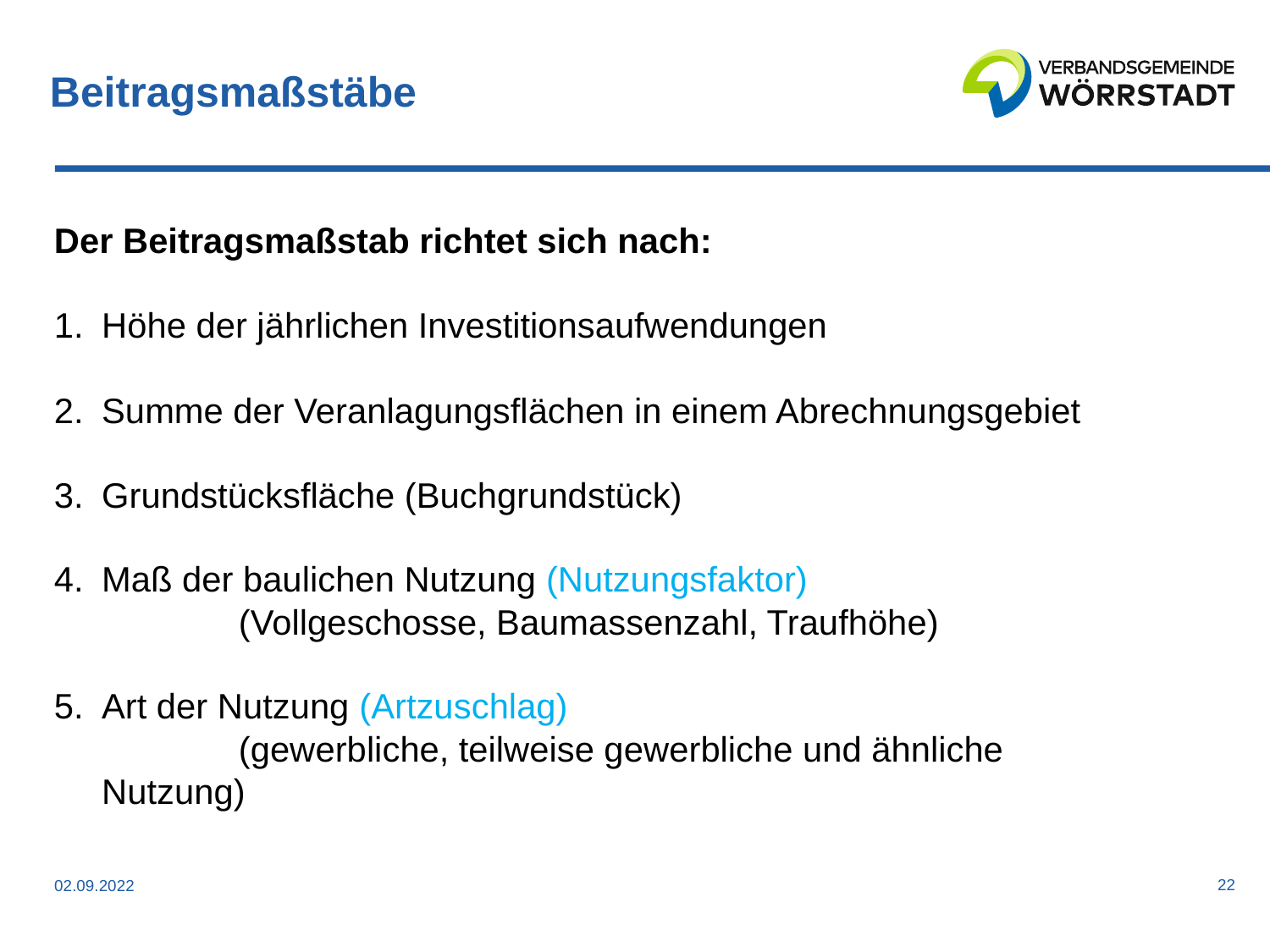

# Beitragsmaßstäbe
Der Beitragsmaßstab richtet sich nach:

Höhe der jährlichen Investitionsaufwendungen

Summe der Veranlagungsflächen in einem Abrechnungsgebiet

Grundstücksfläche (Buchgrundstück)
Maß der baulichen Nutzung (Nutzungsfaktor)
	 (Vollgeschosse, Baumassenzahl, Traufhöhe)
Art der Nutzung (Artzuschlag)
	 (gewerbliche, teilweise gewerbliche und ähnliche Nutzung)
22
02.09.2022